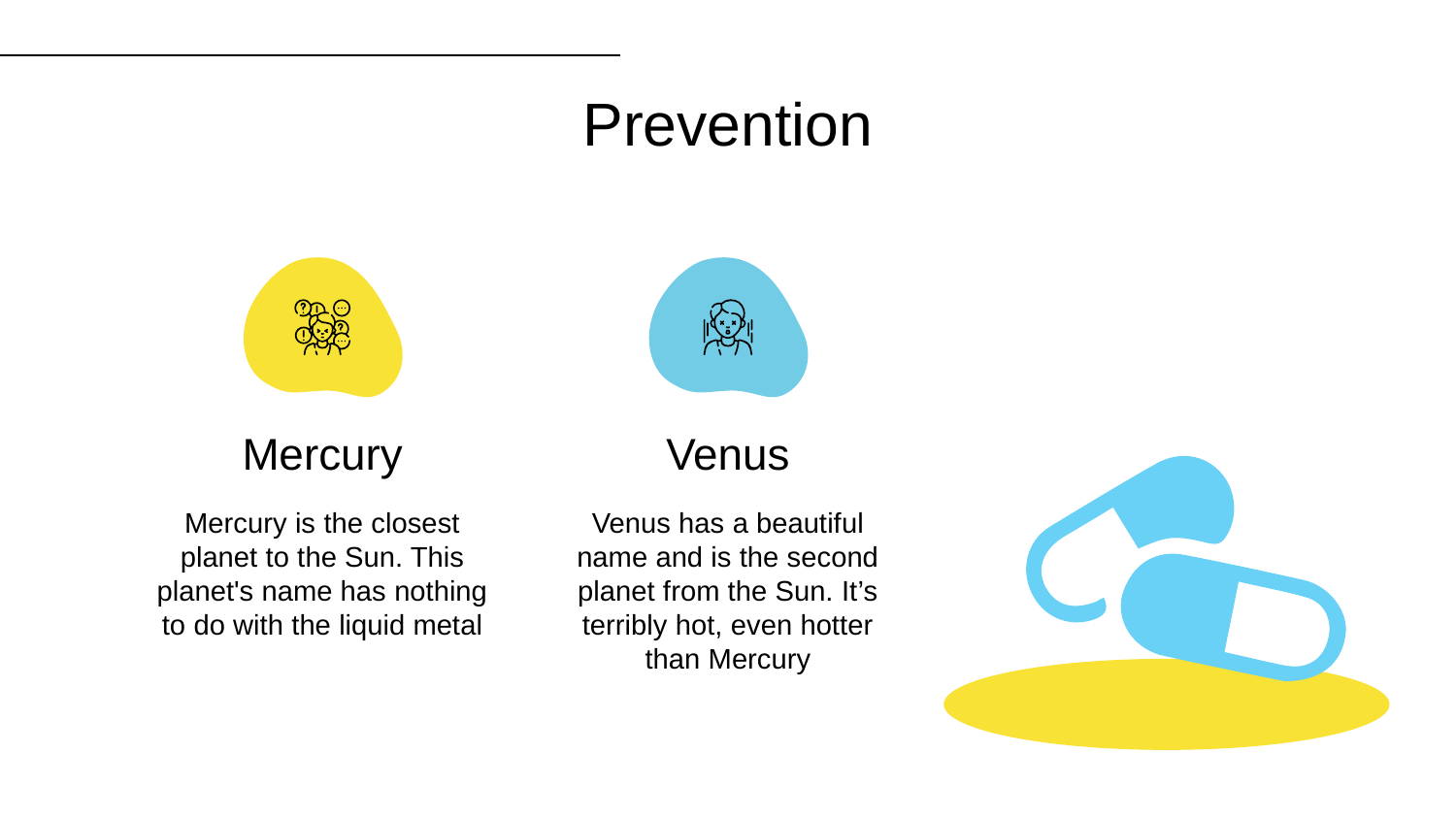

# Prevention

Mercury
Venus

Venus has a beautiful name and is the second planet from the Sun. It’s terribly hot, even hotter than Mercury
Mercury is the closest planet to the Sun. This planet's name has nothing to do with the liquid metal